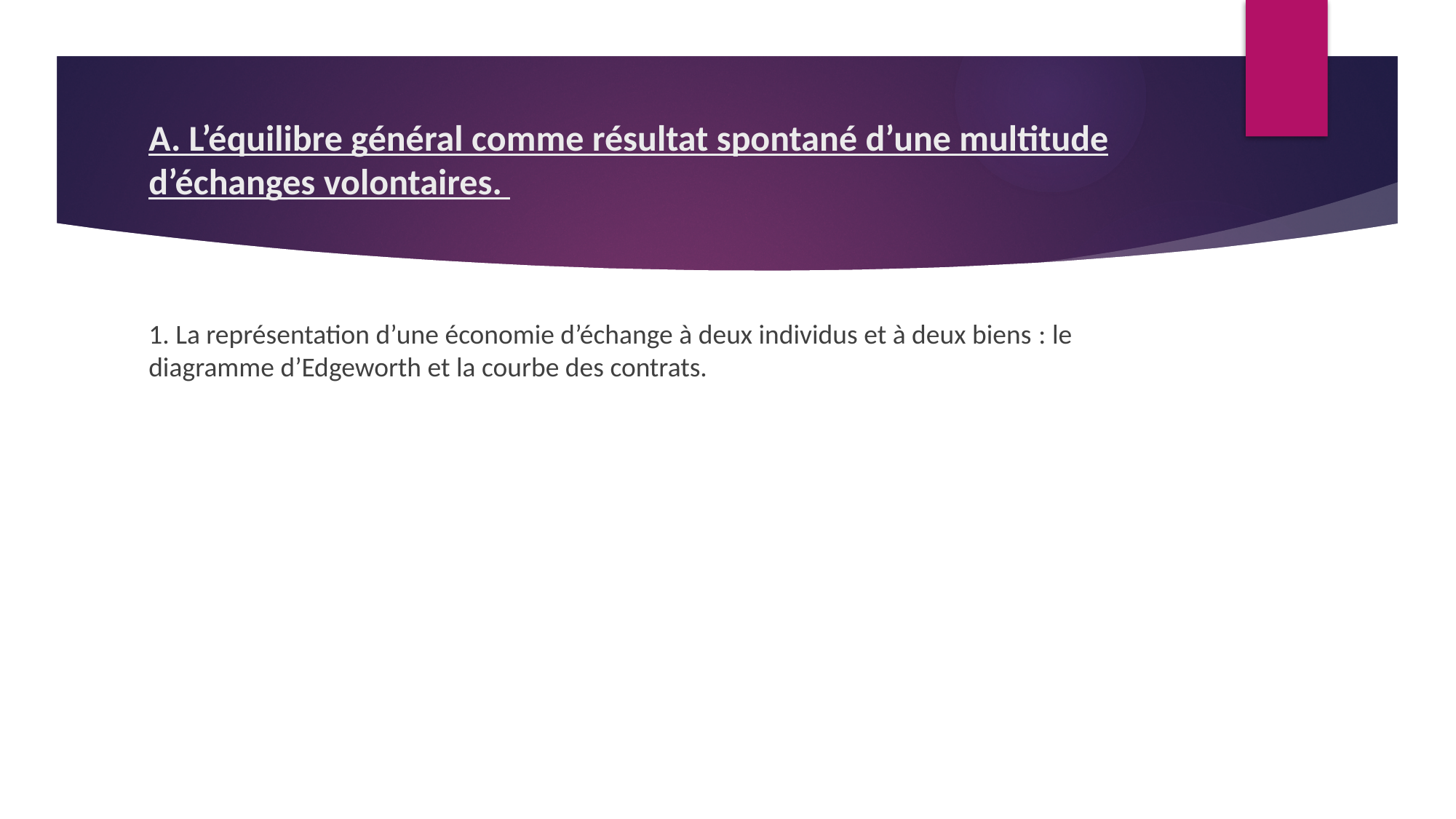

# A. L’équilibre général comme résultat spontané d’une multitude d’échanges volontaires.
1. La représentation d’une économie d’échange à deux individus et à deux biens : le diagramme d’Edgeworth et la courbe des contrats.